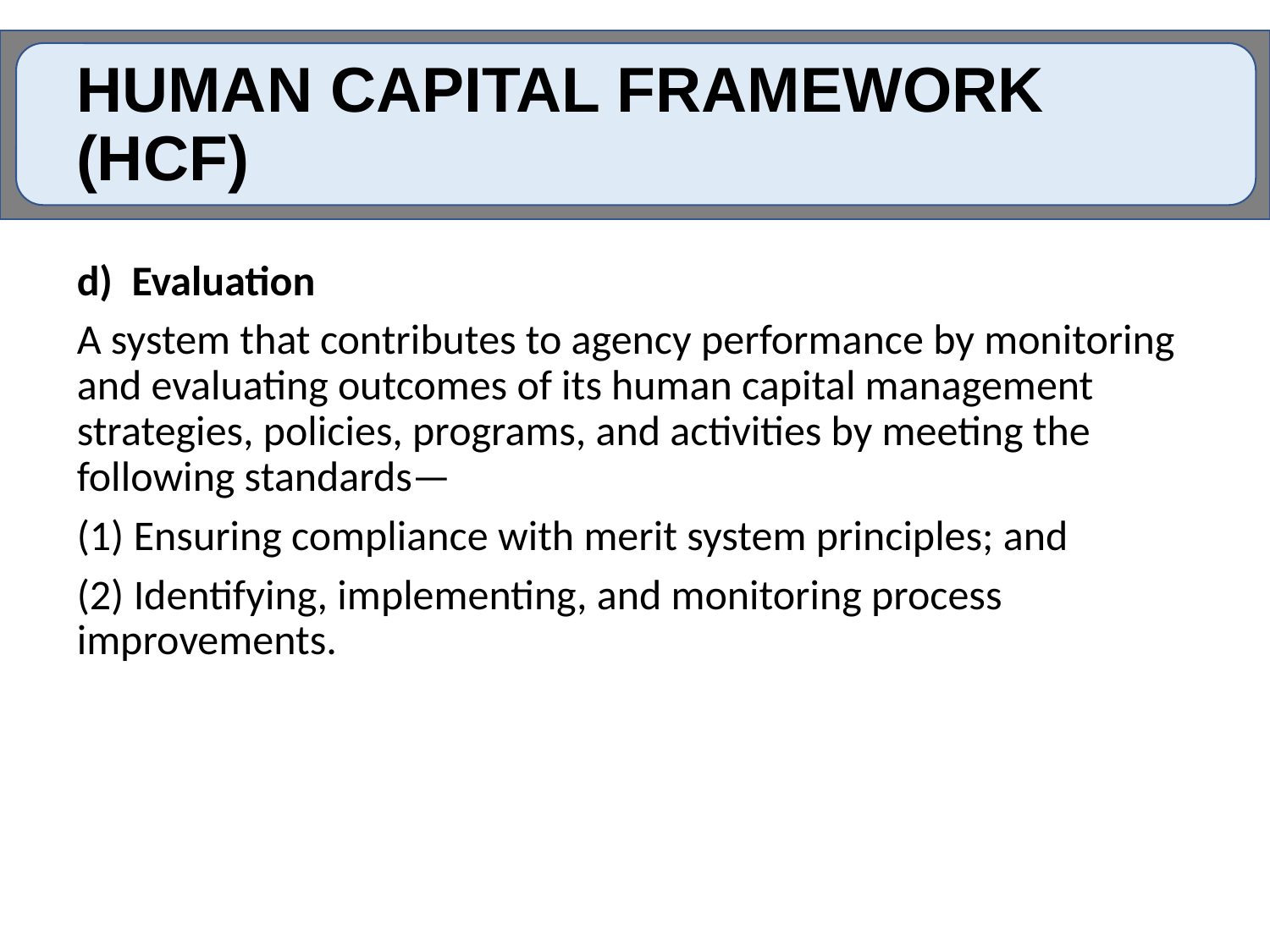

# Human Capital Framework (HCF)
d)  Evaluation
A system that contributes to agency performance by monitoring and evaluating outcomes of its human capital management strategies, policies, programs, and activities by meeting the following standards—
(1) Ensuring compliance with merit system principles; and
(2) Identifying, implementing, and monitoring process improvements.